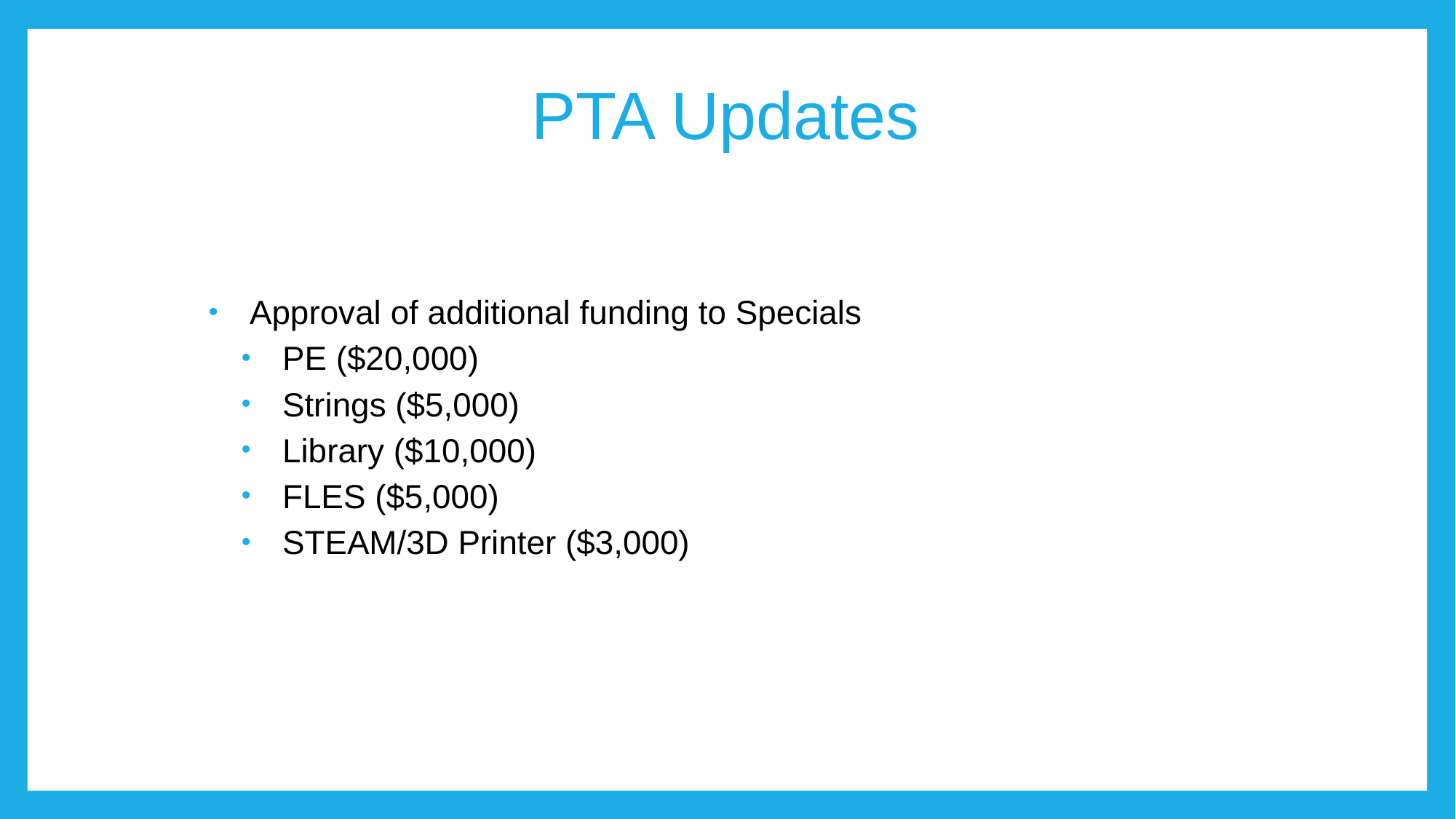

# PTA Updates

Approval of additional funding to Specials
PE ($20,000)
Strings ($5,000)
Library ($10,000)
FLES ($5,000)
STEAM/3D Printer ($3,000)